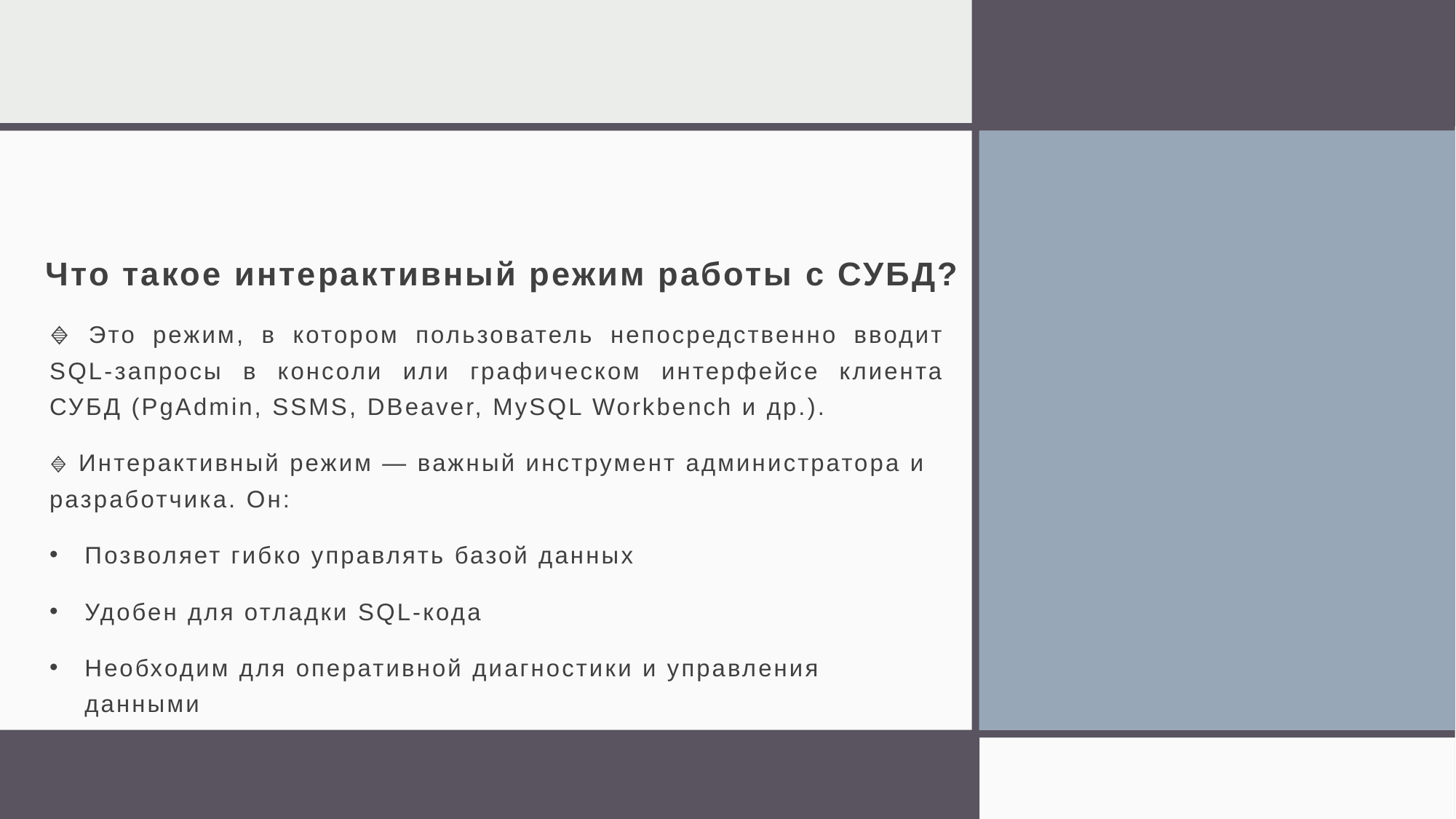

# Что такое интерактивный режим работы с СУБД?
🔹 Это режим, в котором пользователь непосредственно вводит SQL-запросы в консоли или графическом интерфейсе клиента СУБД (PgAdmin, SSMS, DBeaver, MySQL Workbench и др.).
🔹 Интерактивный режим — важный инструмент администратора и разработчика. Он:
Позволяет гибко управлять базой данных
Удобен для отладки SQL-кода
Необходим для оперативной диагностики и управления данными